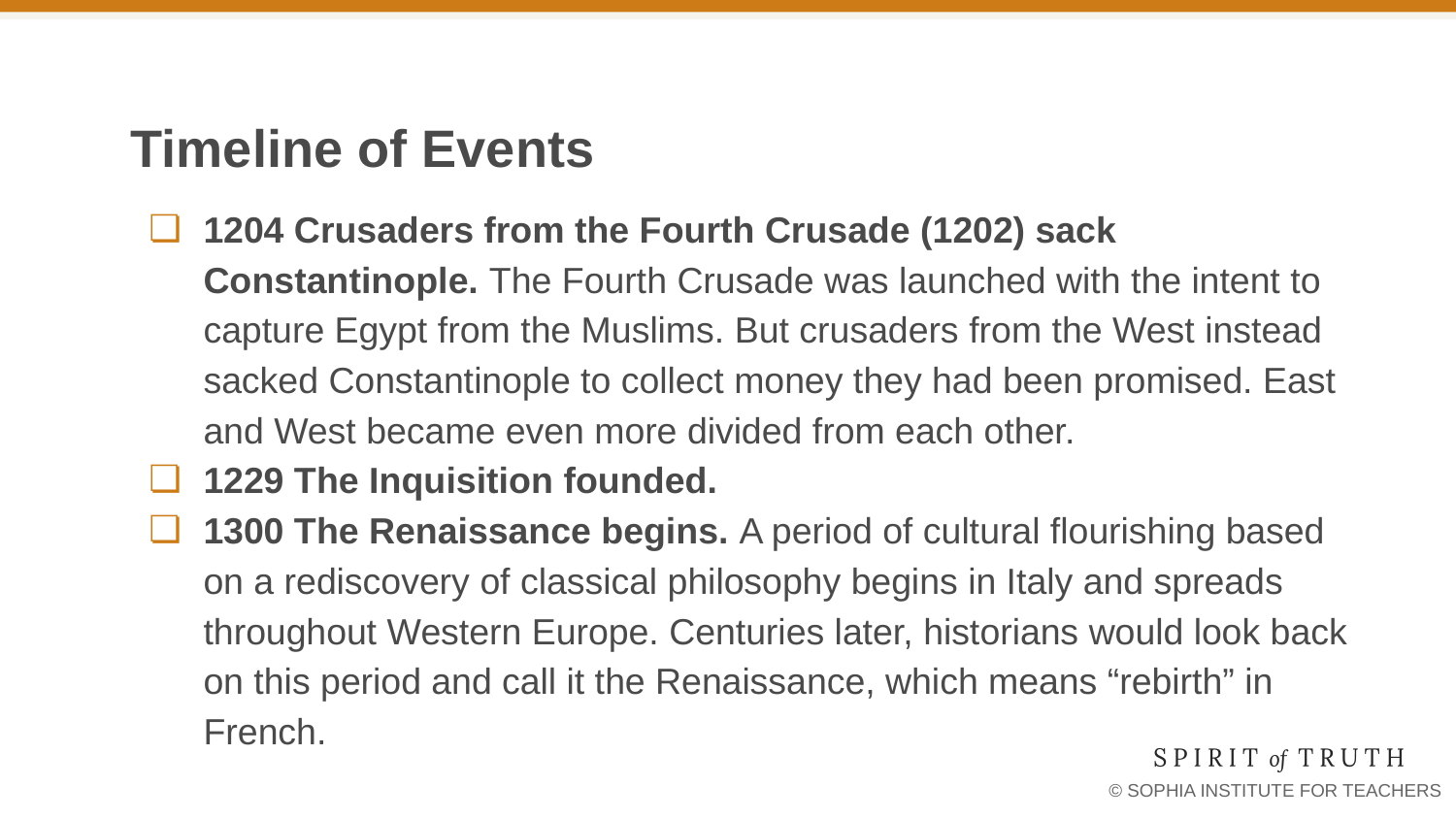

# Timeline of Events
1204 Crusaders from the Fourth Crusade (1202) sack Constantinople. The Fourth Crusade was launched with the intent to capture Egypt from the Muslims. But crusaders from the West instead sacked Constantinople to collect money they had been promised. East and West became even more divided from each other.
1229 The Inquisition founded.
1300 The Renaissance begins. A period of cultural flourishing based on a rediscovery of classical philosophy begins in Italy and spreads throughout Western Europe. Centuries later, historians would look back on this period and call it the Renaissance, which means “rebirth” in French.